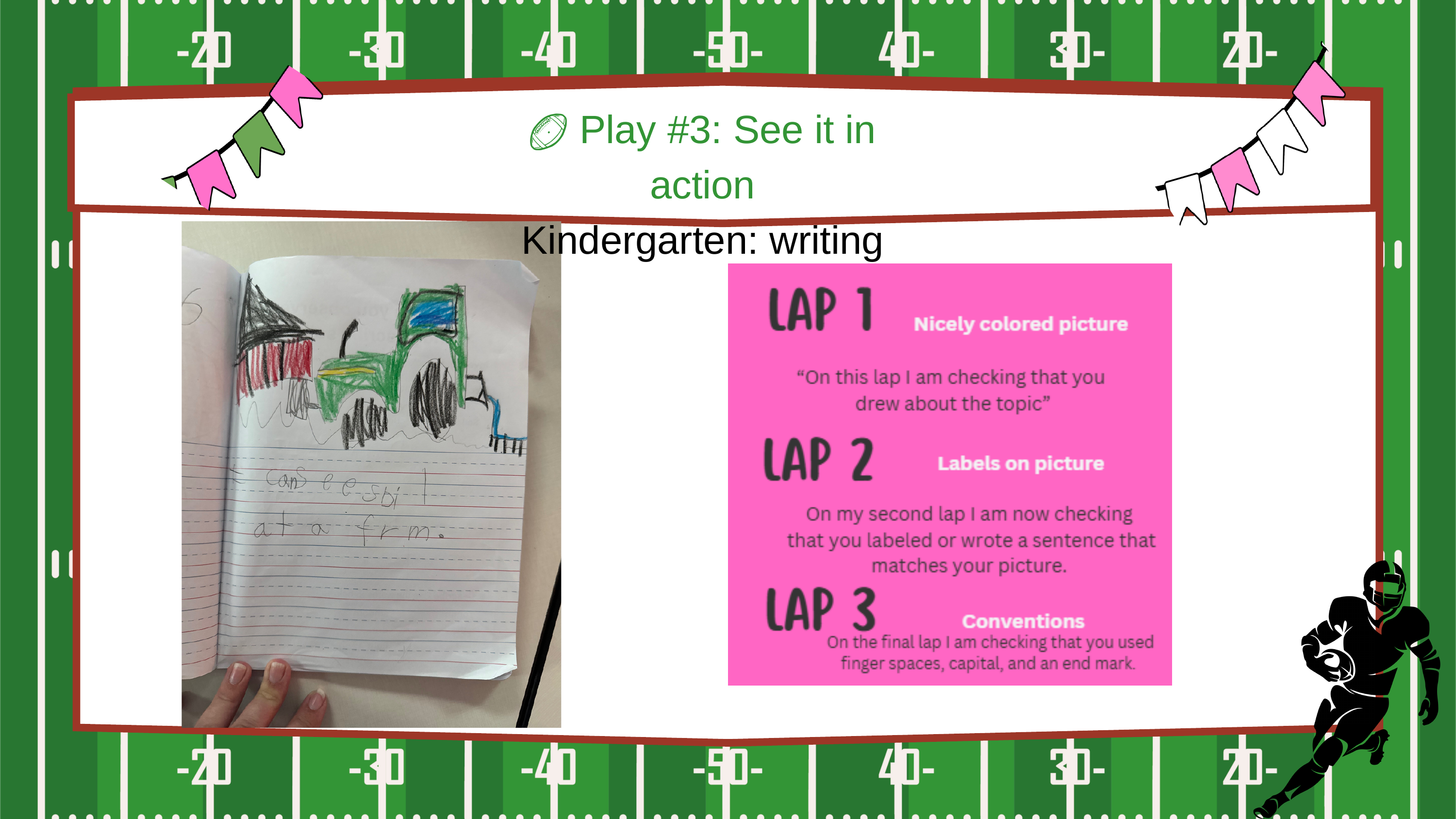

🏈 Play #3: See it in action
Kindergarten: writing